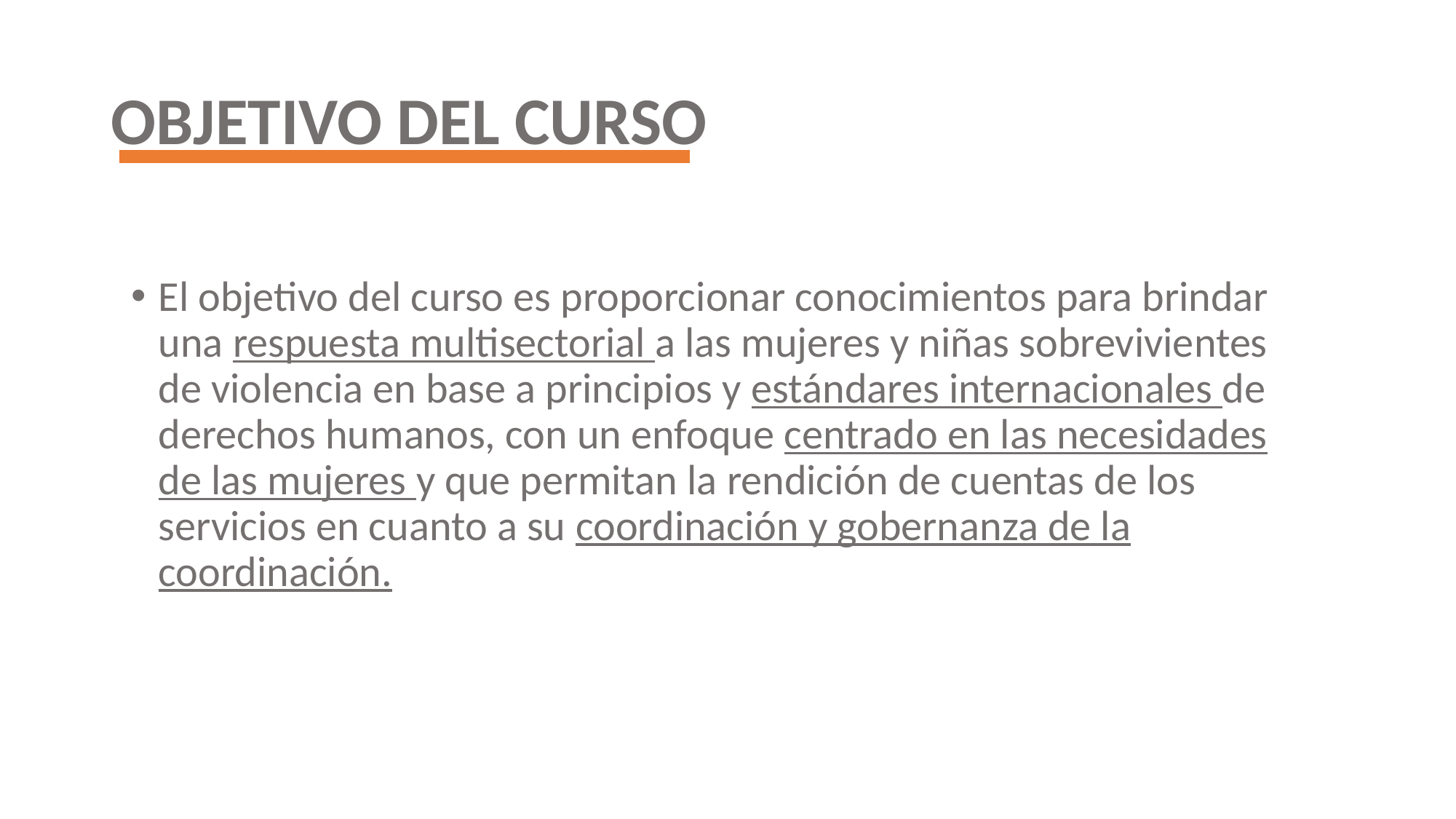

# OBJETIVO DEL CURSO

El objetivo del curso es proporcionar conocimientos para brindar una respuesta multisectorial a las mujeres y niñas sobrevivientes de violencia en base a principios y estándares internacionales de derechos humanos, con un enfoque centrado en las necesidades de las mujeres y que permitan la rendición de cuentas de los servicios en cuanto a su coordinación y gobernanza de la coordinación.